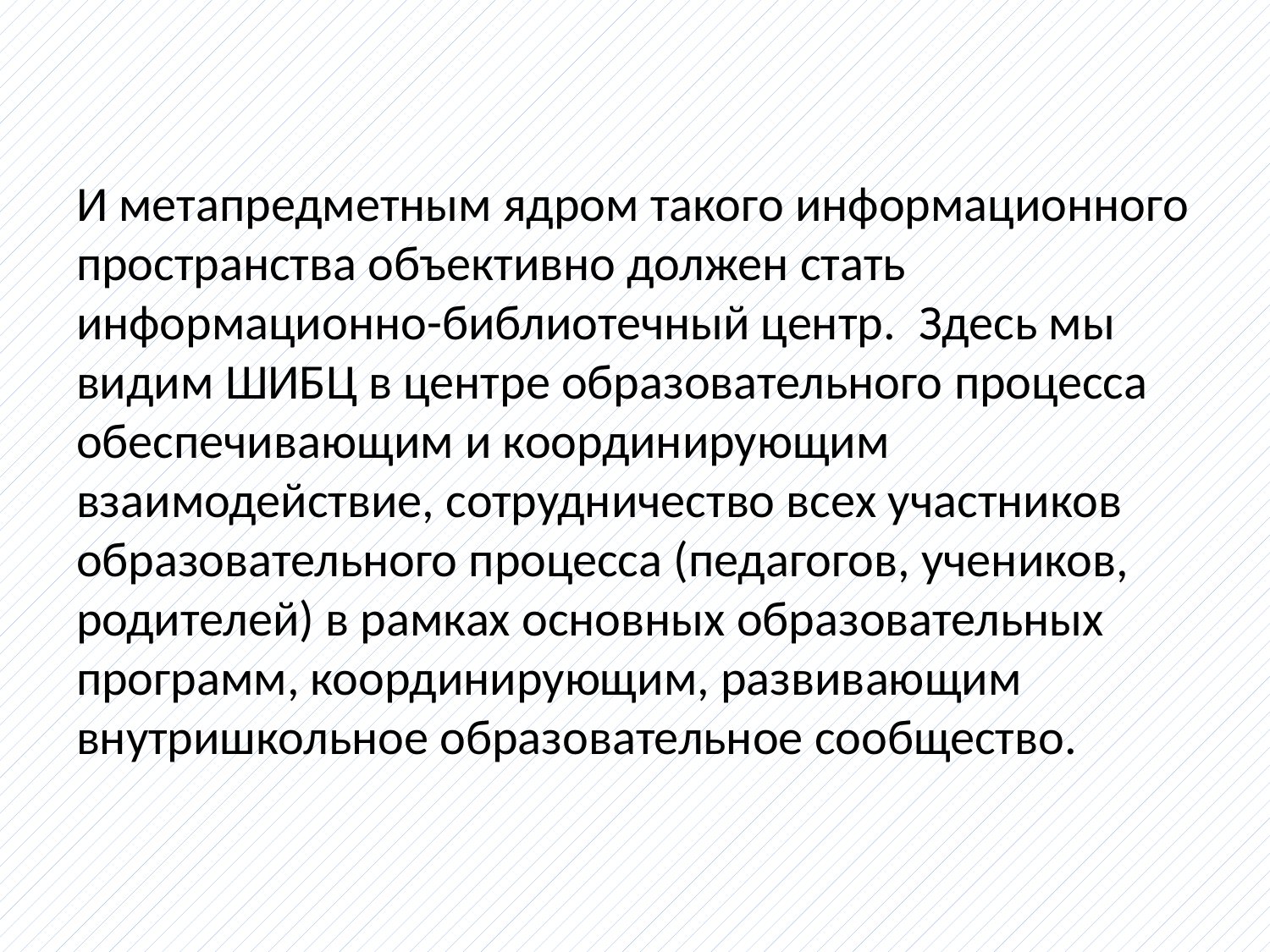

И метапредметным ядром такого информационного пространства объективно должен стать информационно-библиотечный центр.  Здесь мы видим ШИБЦ в центре образовательного процесса обеспечивающим и координирующим взаимодействие, сотрудничество всех участников образовательного процесса (педагогов, учеников, родителей) в рамках основных образовательных программ, координирующим, развивающим внутришкольное образовательное сообщество.